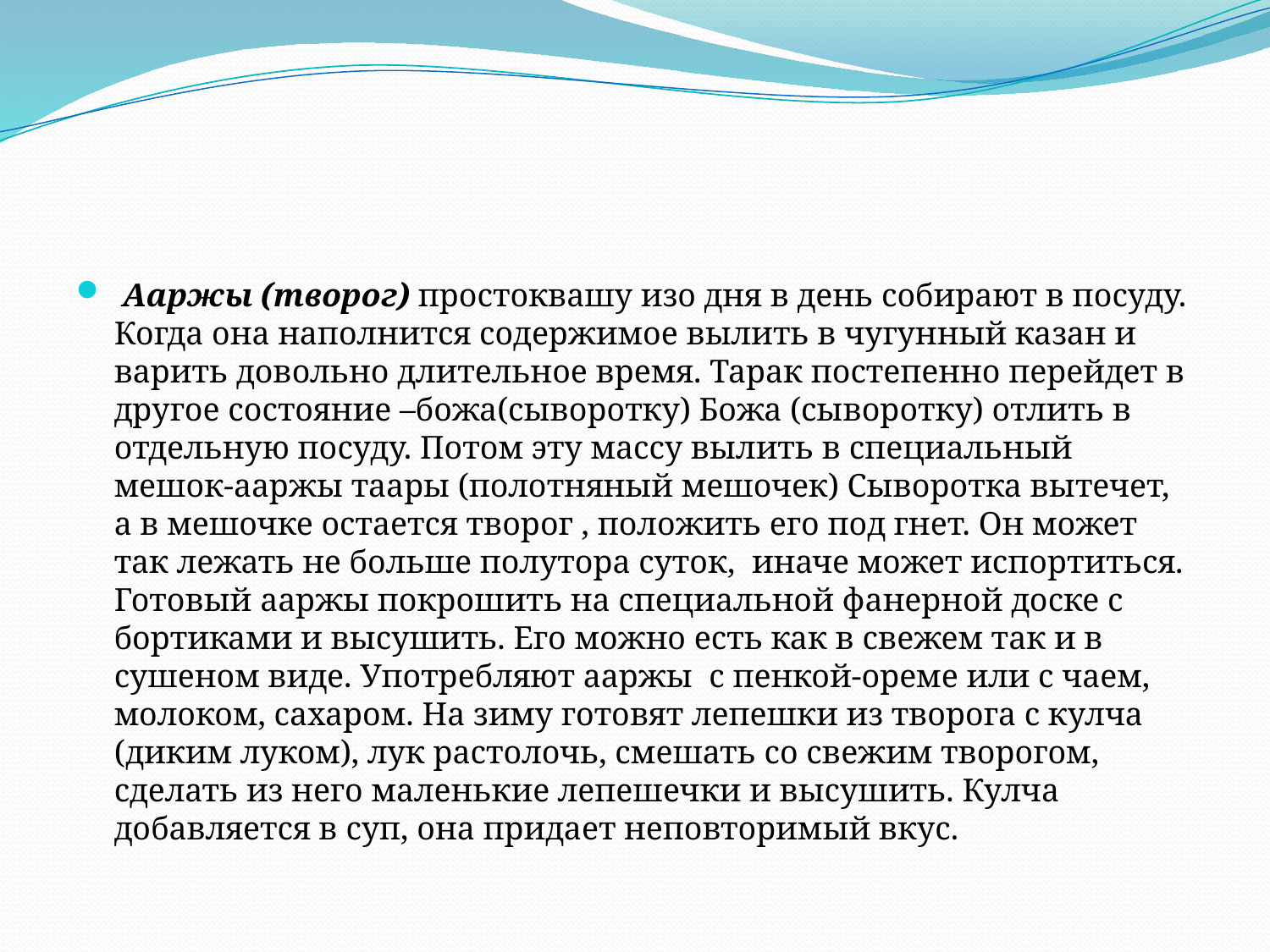

Ааржы (творог) простоквашу изо дня в день собирают в посуду. Когда она наполнится содержимое вылить в чугунный казан и варить довольно длительное время. Тарак постепенно перейдет в другое состояние –божа(сыворотку) Божа (сыворотку) отлить в отдельную посуду. Потом эту массу вылить в специальный	мешок-ааржы таары (полотняный мешочек) Сыворотка вытечет, а в мешочке остается творог , положить его под гнет. Он может так лежать не больше полутора суток,  иначе может испортиться. Готовый ааржы покрошить на специальной фанерной доске с бортиками и высушить. Его можно есть как в свежем так и в сушеном виде. Употребляют ааржы  с пенкой-ореме или с чаем, молоком, сахаром. На зиму готовят лепешки из творога с кулча (диким луком), лук растолочь, смешать со свежим творогом, сделать из него маленькие лепешечки и высушить. Кулча добавляется в суп, она придает неповторимый вкус.